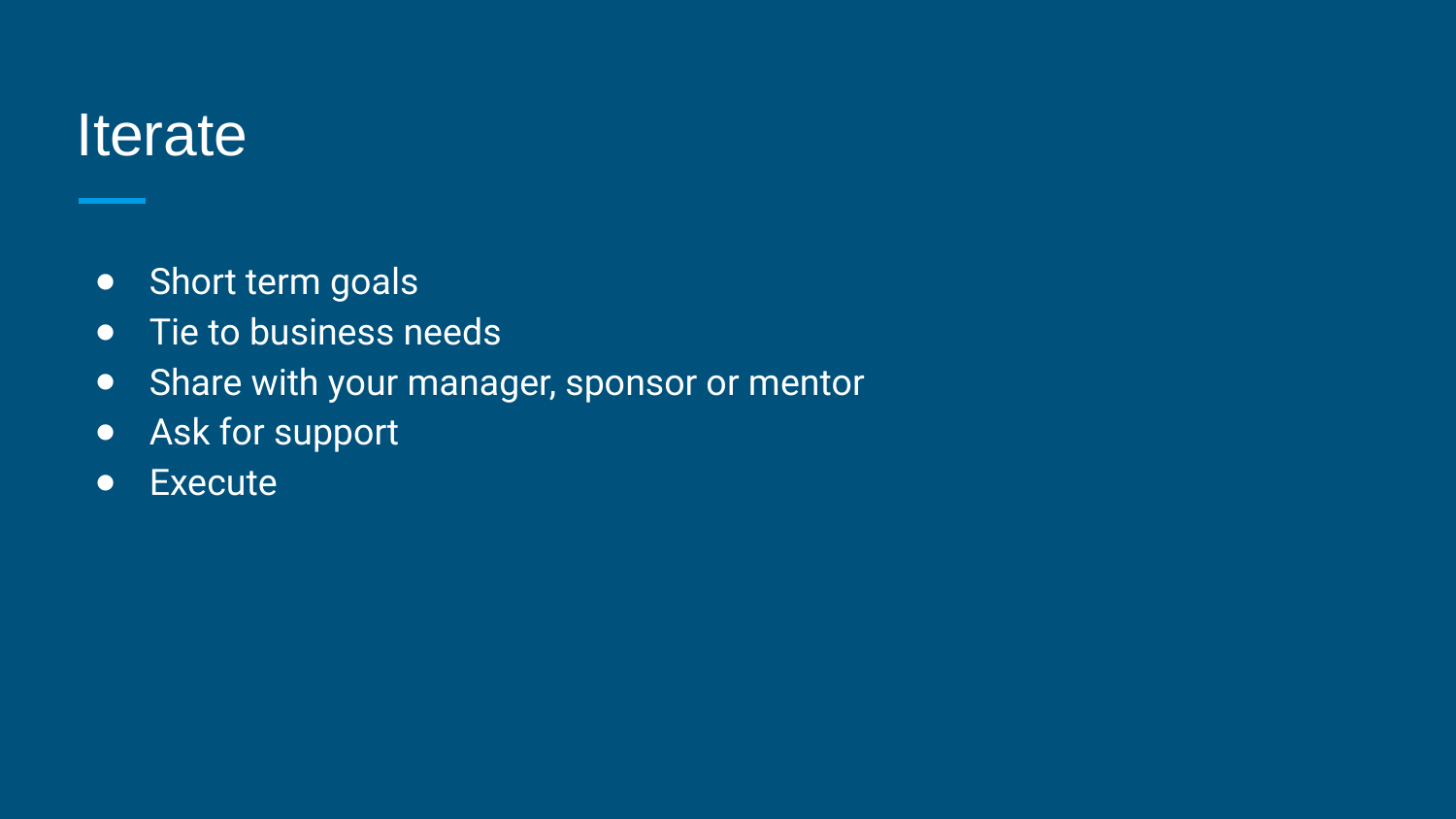

# Iterate
Short term goals
Tie to business needs
Share with your manager, sponsor or mentor
Ask for support
Execute